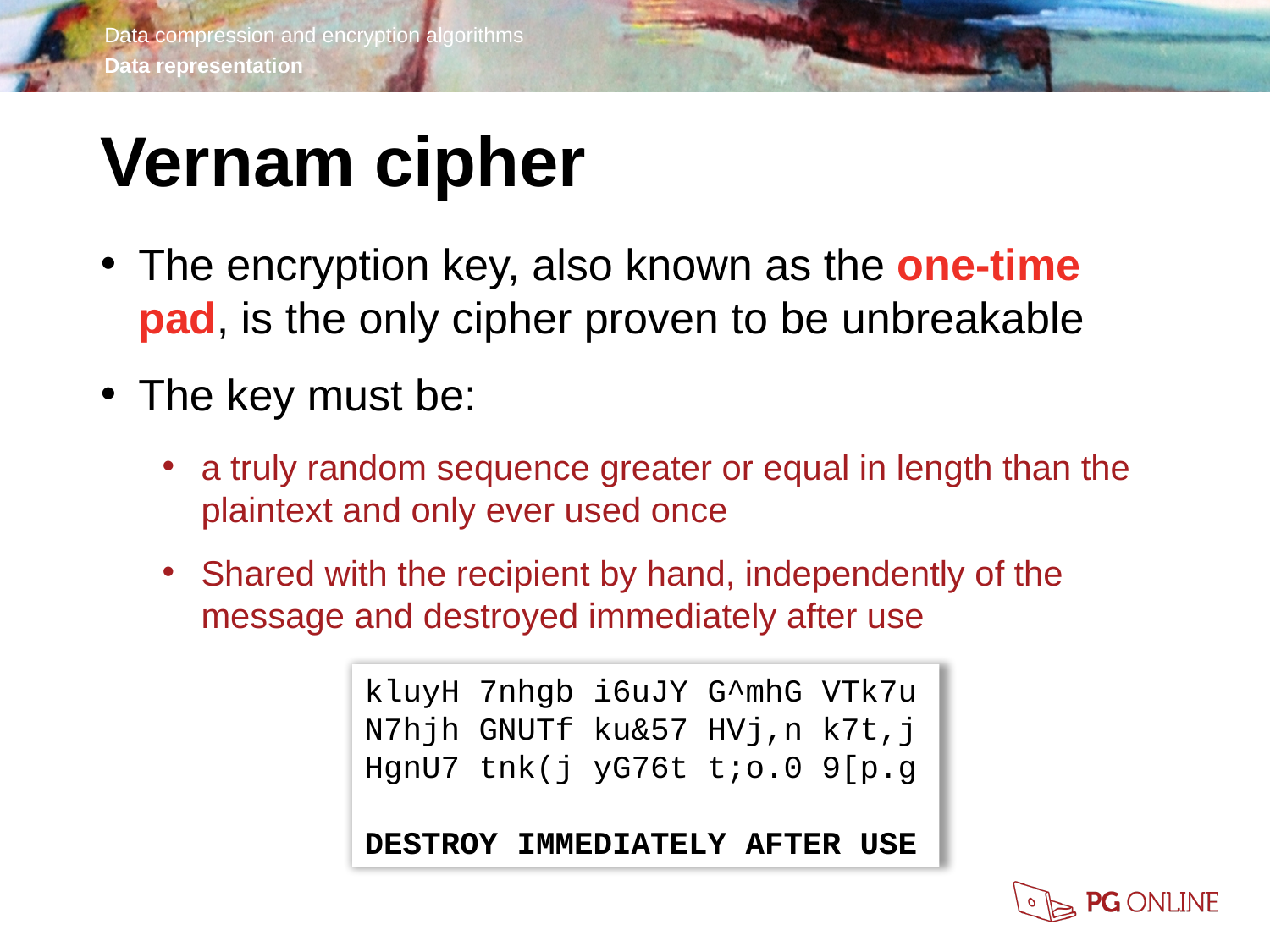

Vernam cipher
The encryption key, also known as the one-time pad, is the only cipher proven to be unbreakable
The key must be:
a truly random sequence greater or equal in length than the plaintext and only ever used once
Shared with the recipient by hand, independently of the message and destroyed immediately after use
kluyH 7nhgb i6uJY G^mhG VTk7u N7hjh GNUTf ku&57 HVj,n k7t,j HgnU7 tnk(j yG76t t;o.0 9[p.g
DESTROY IMMEDIATELY AFTER USE